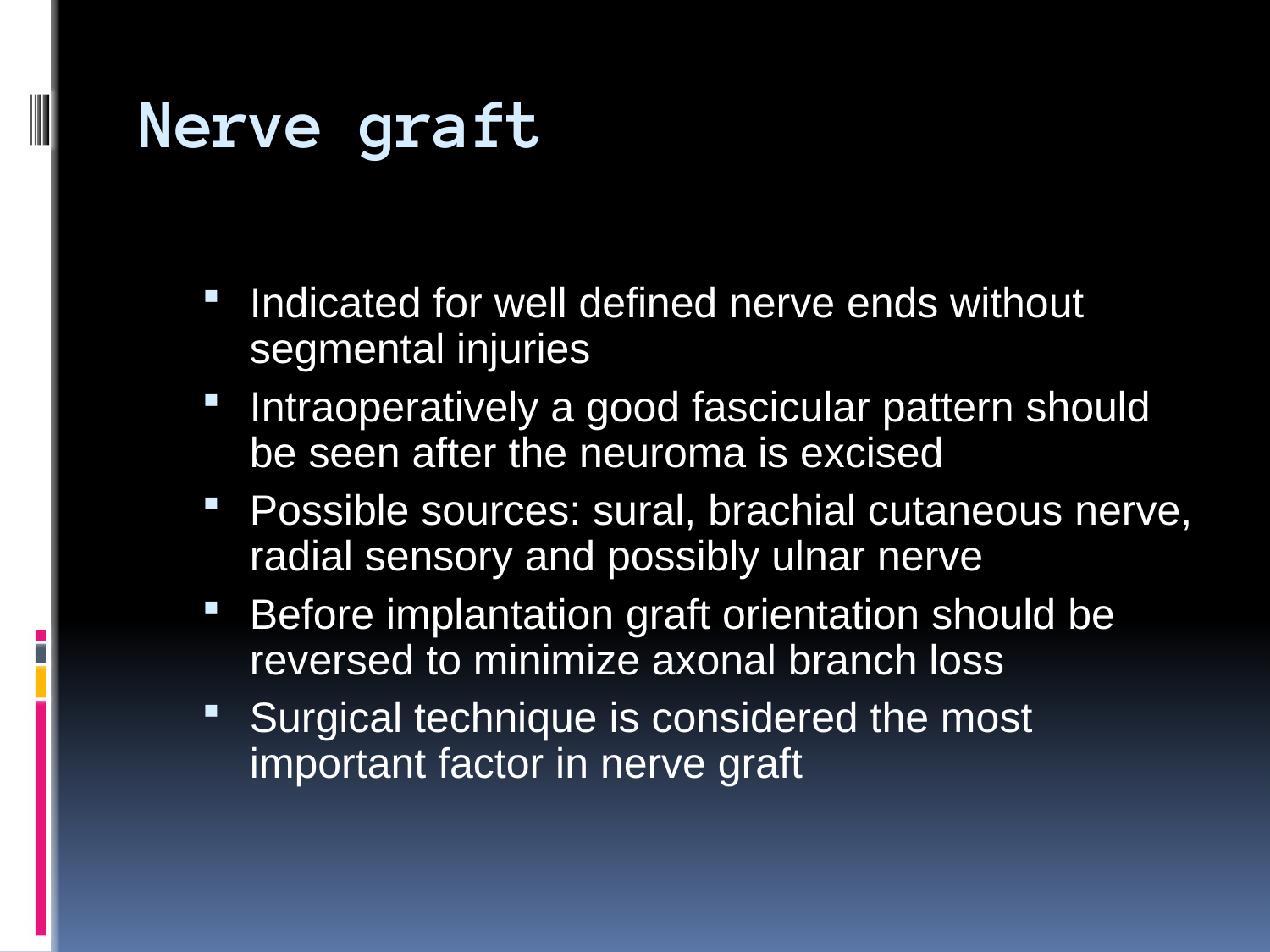

# Nerve graft
Indicated for well defined nerve ends without segmental injuries
Intraoperatively a good fascicular pattern should be seen after the neuroma is excised
Possible sources: sural, brachial cutaneous nerve, radial sensory and possibly ulnar nerve
Before implantation graft orientation should be reversed to minimize axonal branch loss
Surgical technique is considered the most important factor in nerve graft